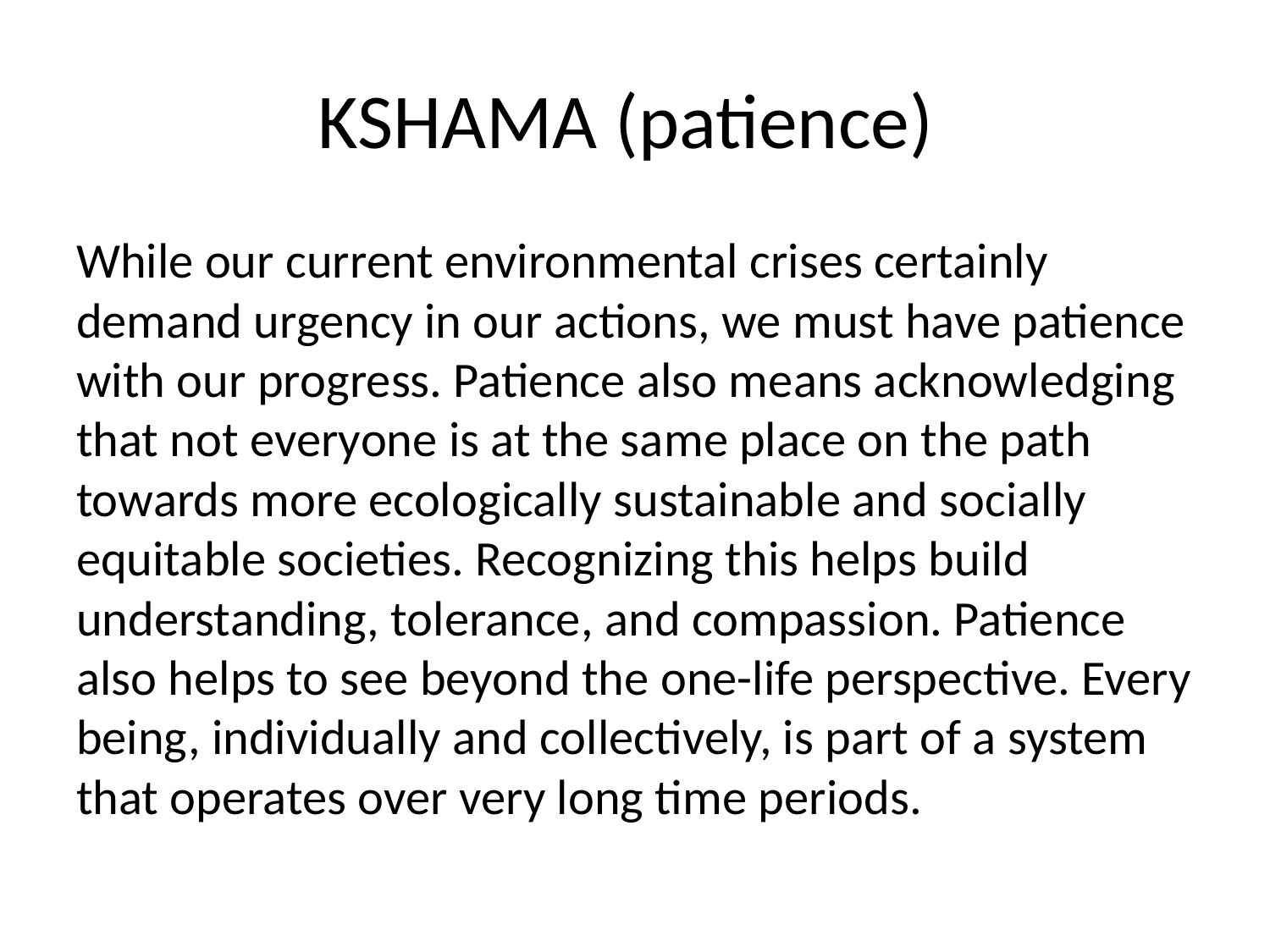

# KSHAMA (patience)
While our current environmental crises certainly demand urgency in our actions, we must have patience with our progress. Patience also means acknowledging that not everyone is at the same place on the path towards more ecologically sustainable and socially equitable societies. Recognizing this helps build understanding, tolerance, and compassion. Patience also helps to see beyond the one-life perspective. Every being, individually and collectively, is part of a system that operates over very long time periods.